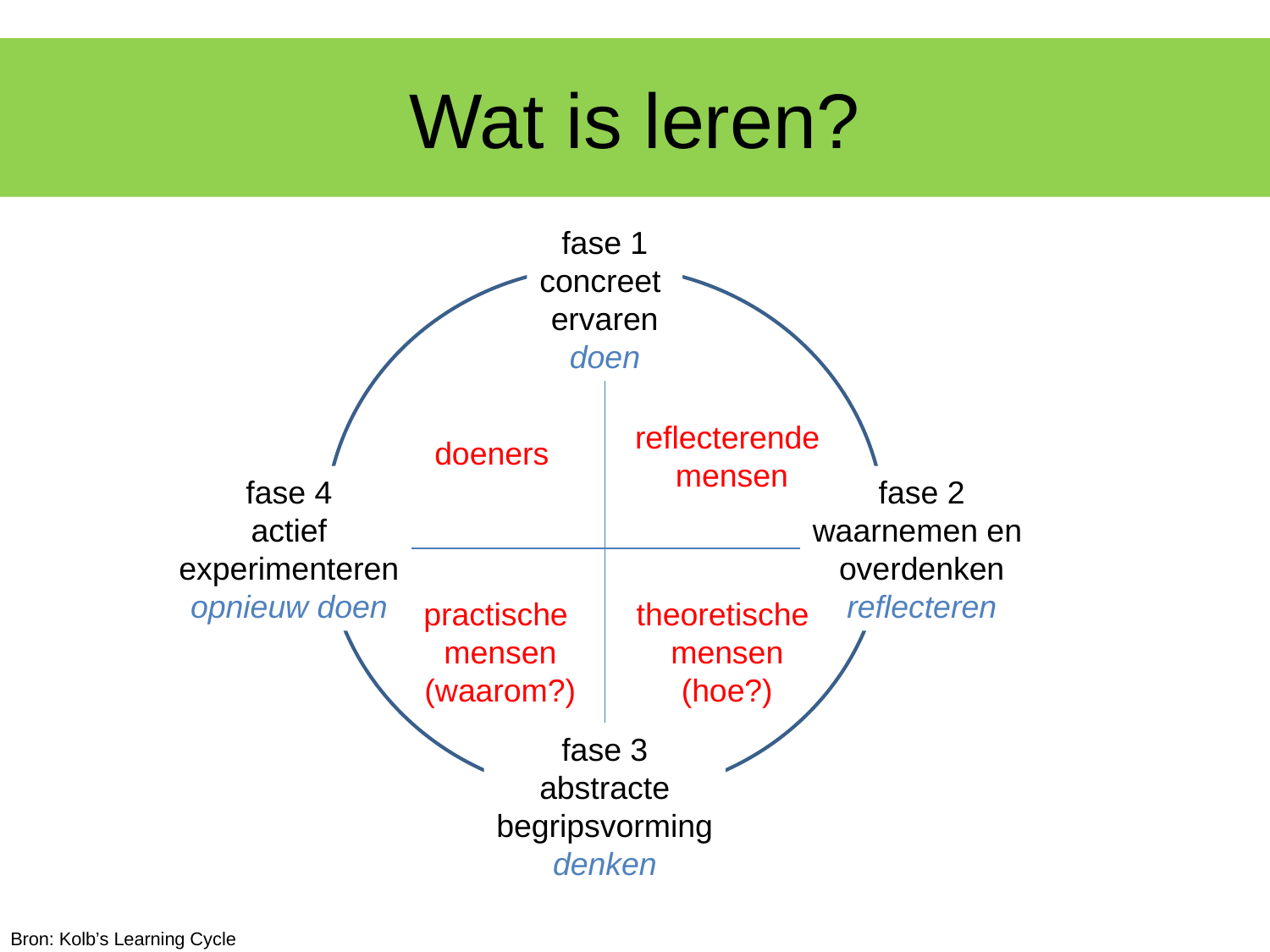

# Wat is leren?
fase 1
concreet
ervaren
doen

reflecterende
mensen
doeners
fase 4
actief
experimenteren
opnieuw doen
fase 2
waarnemen en
overdenken
reflecteren
practische
mensen
(waarom?)
theoretische
mensen
(hoe?)
fase 3
abstracte
begripsvorming
denken
Bron: Kolb’s Learning Cycle